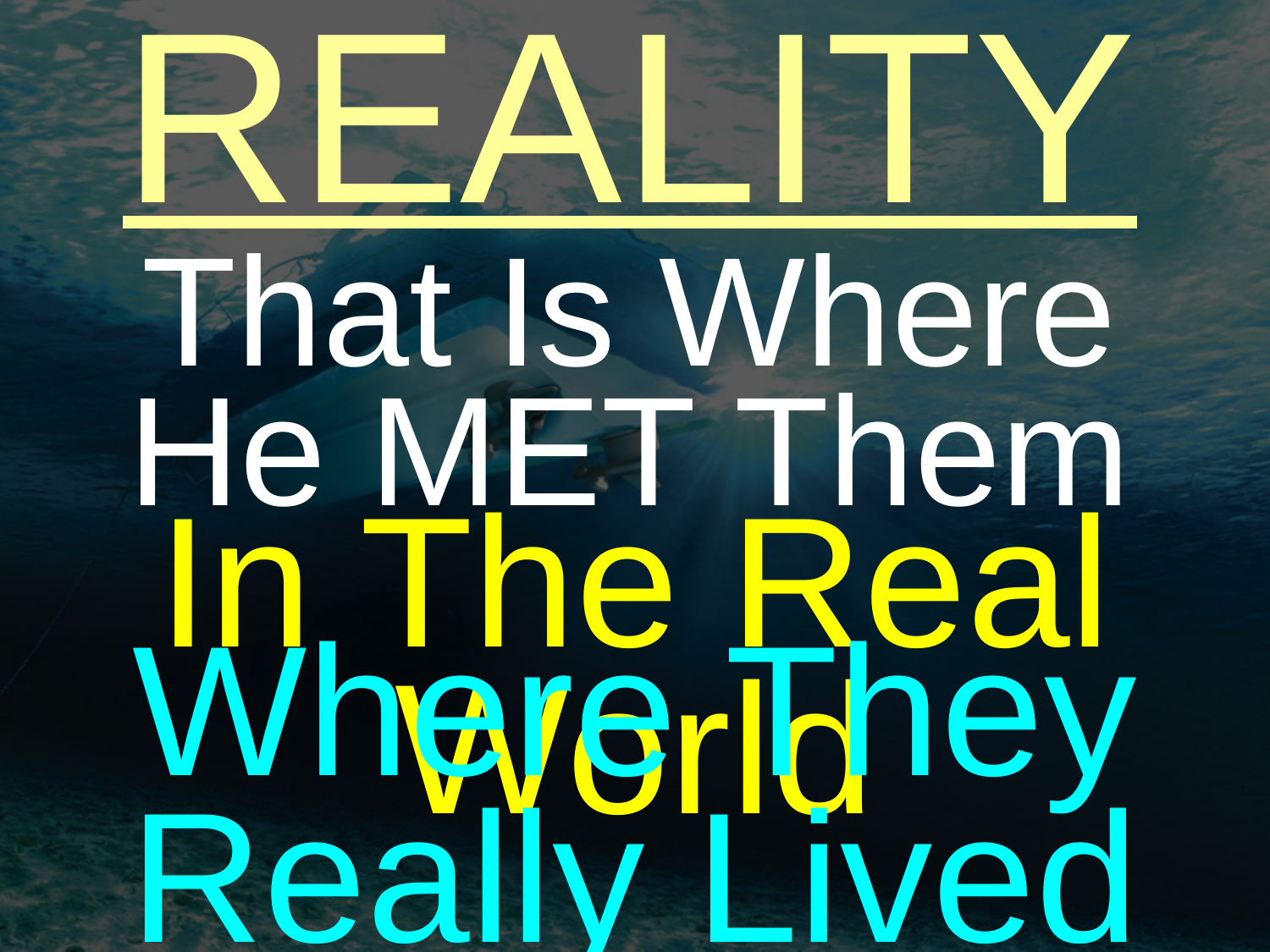

REALITY
That Is Where He MET Them
In The Real World
Where They Really Lived